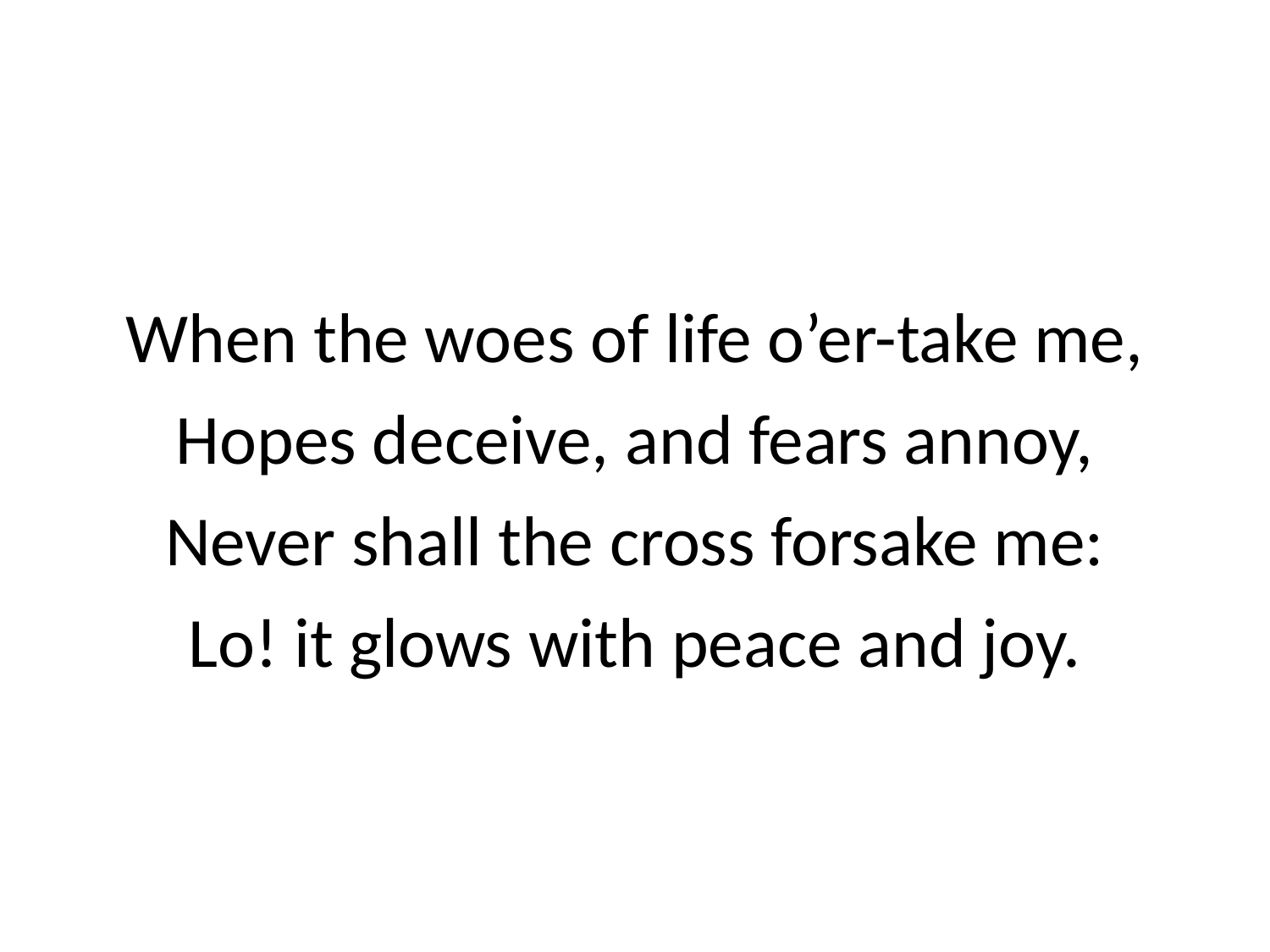

When the woes of life o’er-take me,
Hopes deceive, and fears annoy,
Never shall the cross forsake me:
Lo! it glows with peace and joy.